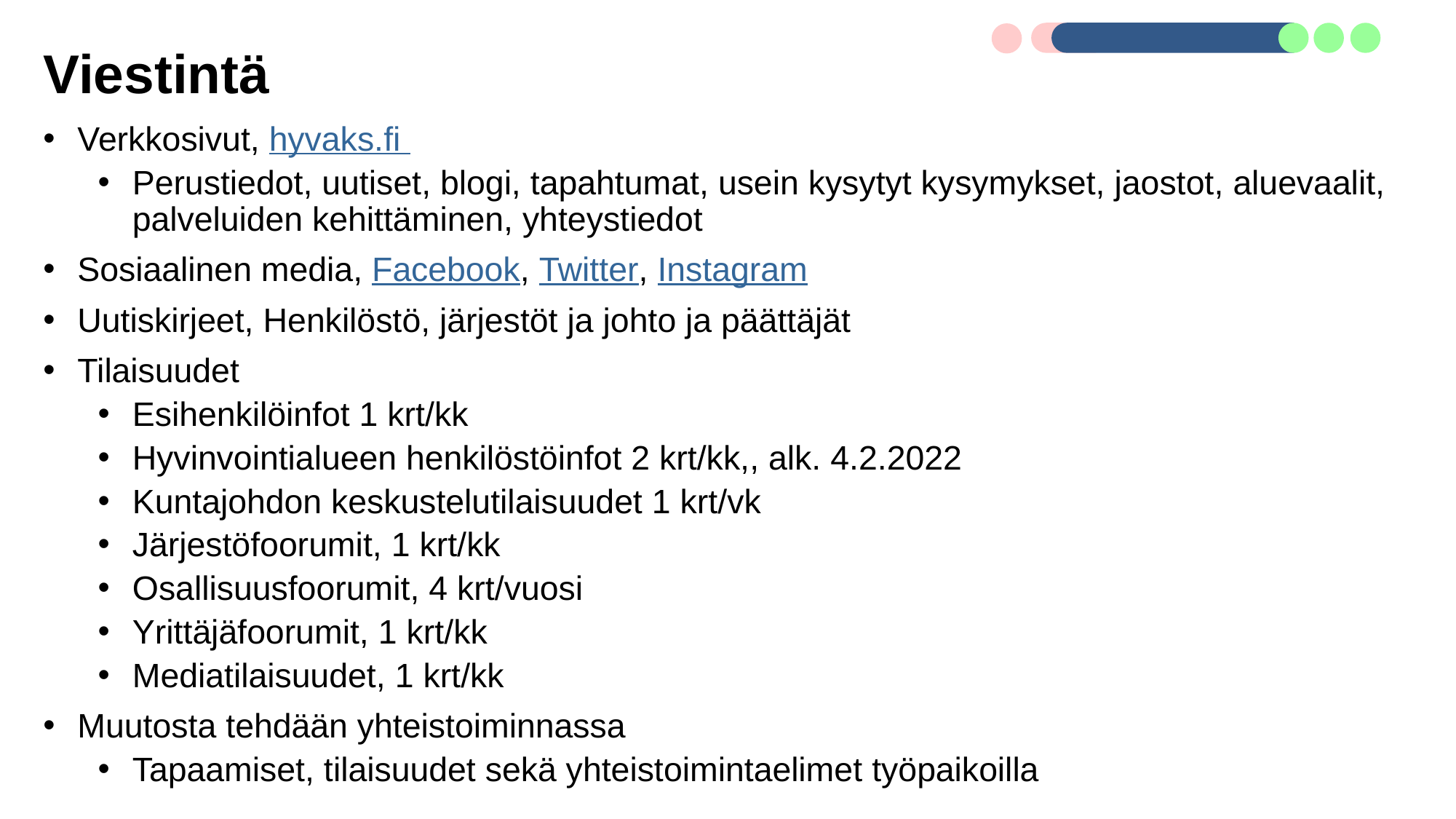

# Viestintä
Verkkosivut, hyvaks.fi
Perustiedot, uutiset, blogi, tapahtumat, usein kysytyt kysymykset, jaostot, aluevaalit, palveluiden kehittäminen, yhteystiedot
Sosiaalinen media, Facebook, Twitter, Instagram
Uutiskirjeet, Henkilöstö, järjestöt ja johto ja päättäjät
Tilaisuudet
Esihenkilöinfot 1 krt/kk
Hyvinvointialueen henkilöstöinfot 2 krt/kk,, alk. 4.2.2022
Kuntajohdon keskustelutilaisuudet 1 krt/vk
Järjestöfoorumit, 1 krt/kk
Osallisuusfoorumit, 4 krt/vuosi
Yrittäjäfoorumit, 1 krt/kk
Mediatilaisuudet, 1 krt/kk
Muutosta tehdään yhteistoiminnassa
Tapaamiset, tilaisuudet sekä yhteistoimintaelimet työpaikoilla